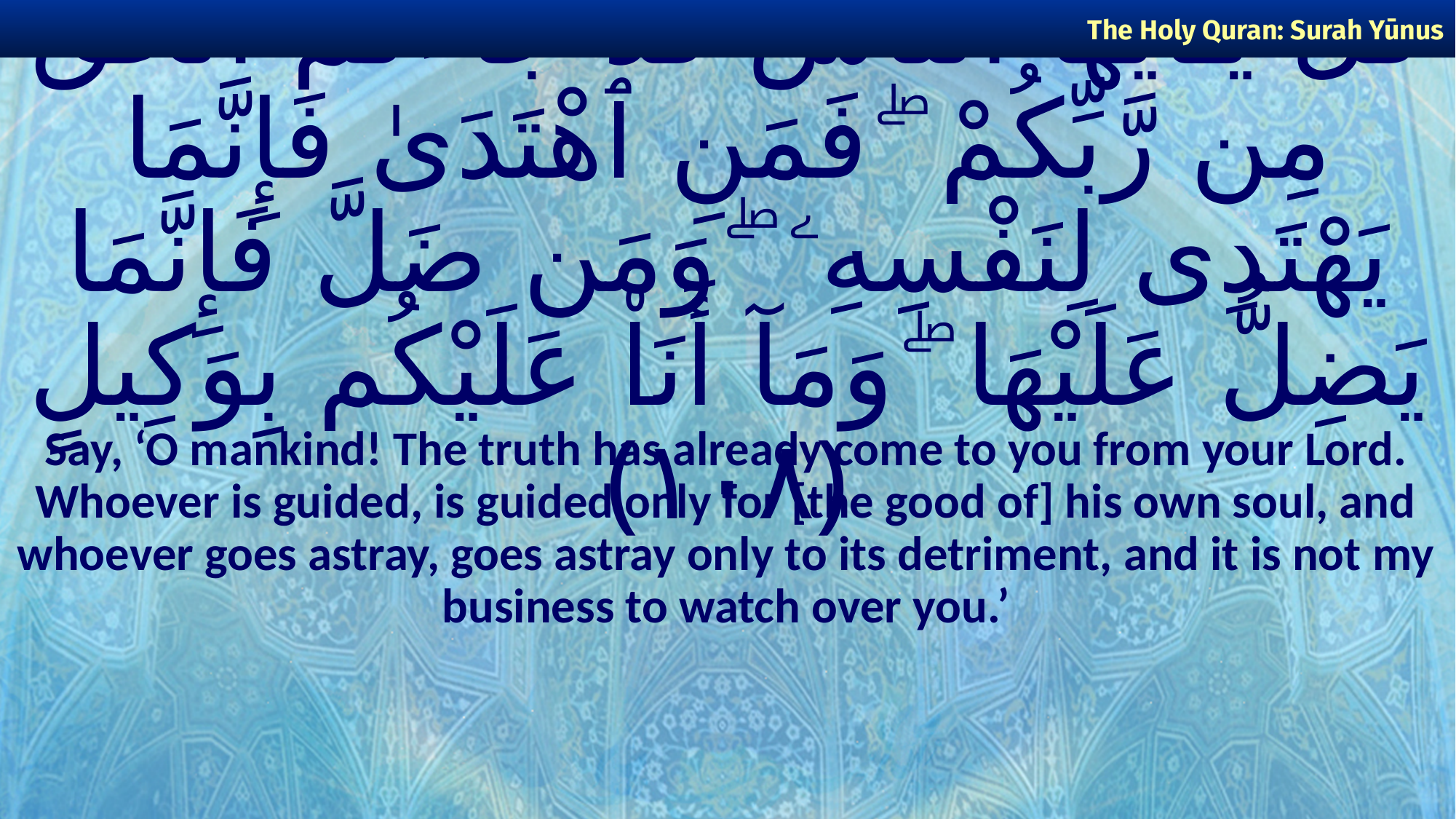

The Holy Quran: Surah Yūnus
# قُلْ يَـٰٓأَيُّهَا ٱلنَّاسُ قَدْ جَآءَكُمُ ٱلْحَقُّ مِن رَّبِّكُمْ ۖ فَمَنِ ٱهْتَدَىٰ فَإِنَّمَا يَهْتَدِى لِنَفْسِهِۦ ۖ وَمَن ضَلَّ فَإِنَّمَا يَضِلُّ عَلَيْهَا ۖ وَمَآ أَنَا۠ عَلَيْكُم بِوَكِيلٍ ﴿١٠٨﴾
Say, ‘O mankind! The truth has already come to you from your Lord. Whoever is guided, is guided only for [the good of] his own soul, and whoever goes astray, goes astray only to its detriment, and it is not my business to watch over you.’